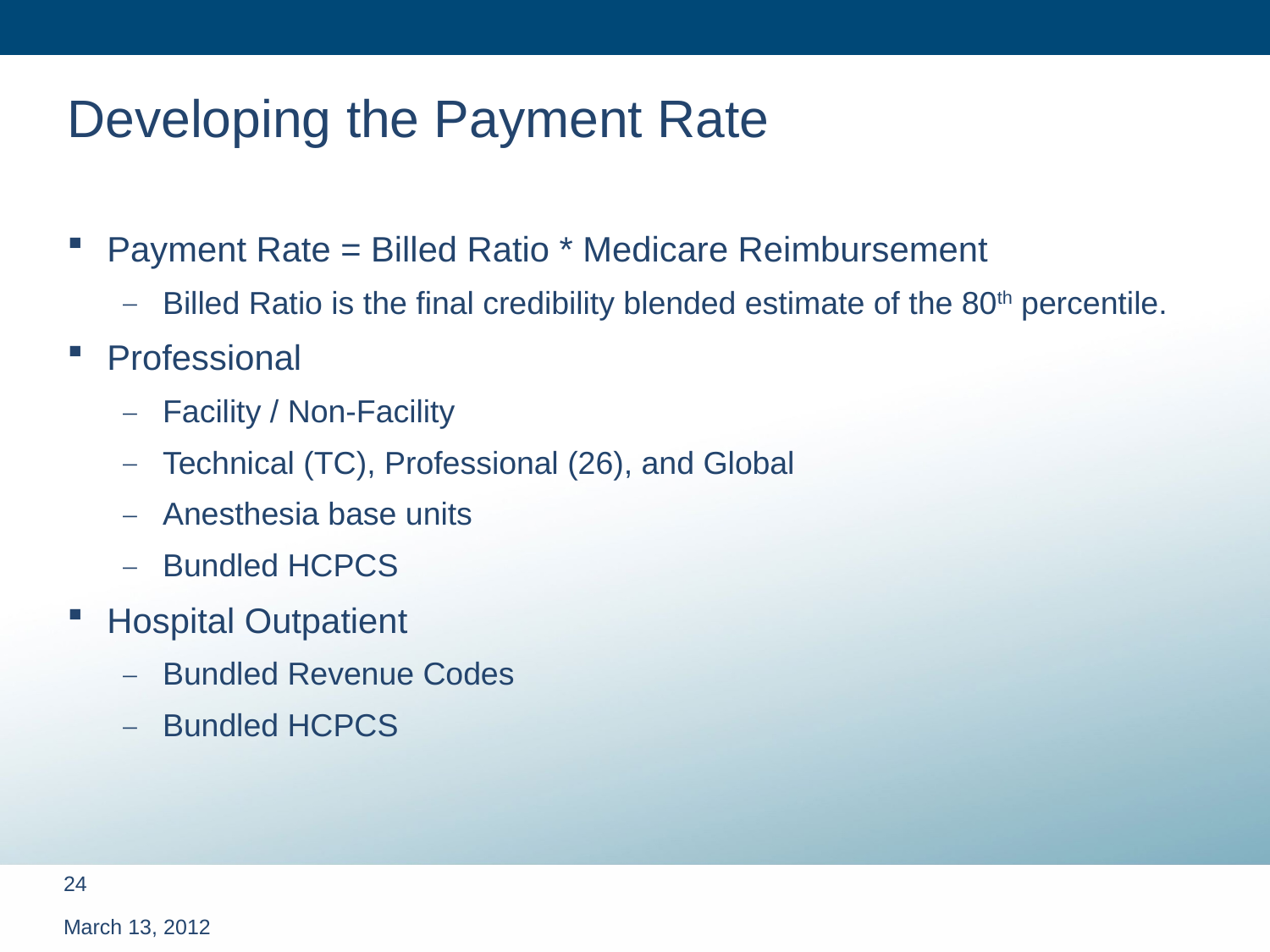

# Developing the Payment Rate
Payment Rate = Billed Ratio * Medicare Reimbursement
Billed Ratio is the final credibility blended estimate of the 80th percentile.
Professional
Facility / Non-Facility
Technical (TC), Professional (26), and Global
Anesthesia base units
Bundled HCPCS
Hospital Outpatient
Bundled Revenue Codes
Bundled HCPCS
March 13, 2012